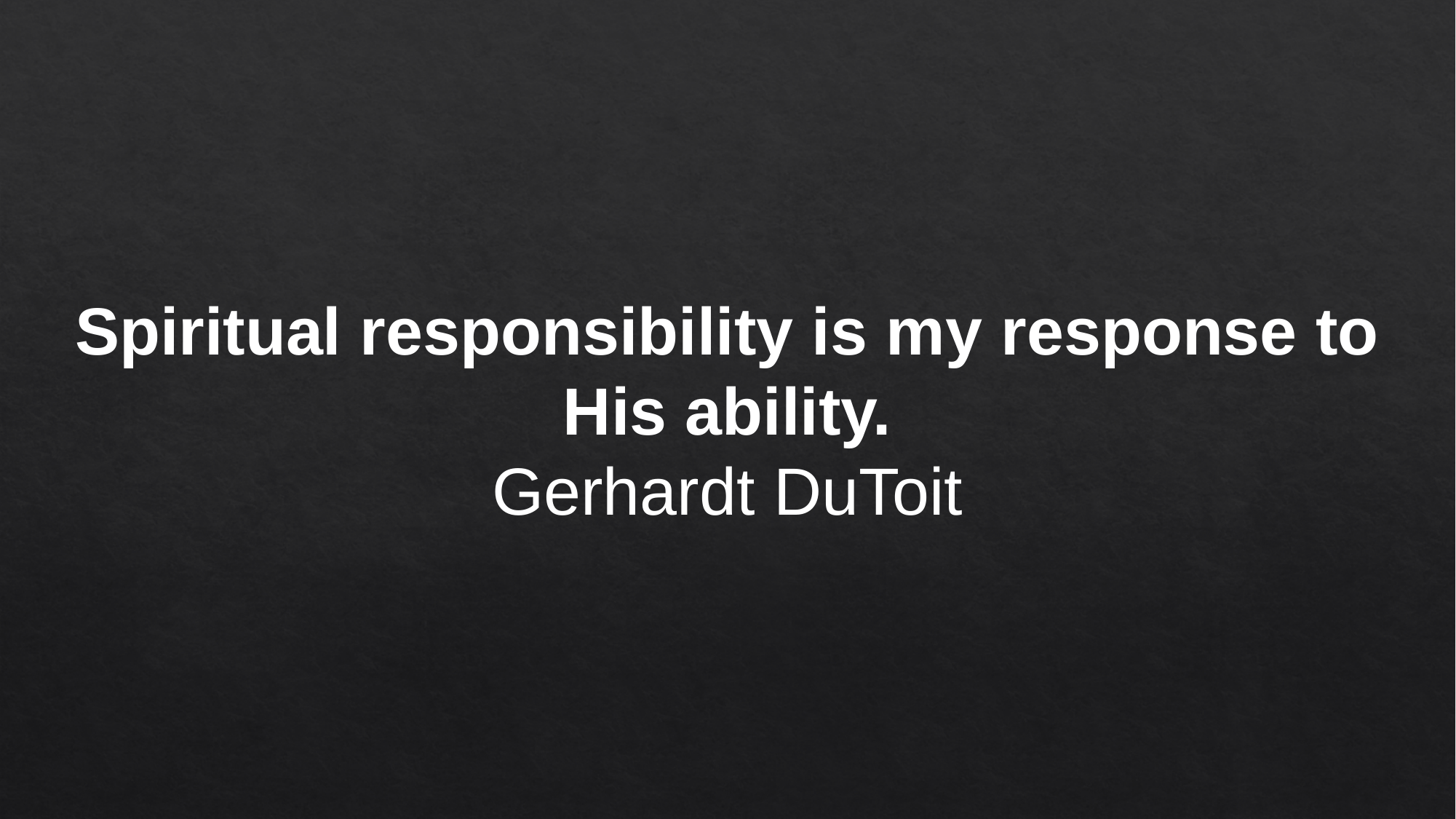

Spiritual responsibility is my response to His ability.
Gerhardt DuToit